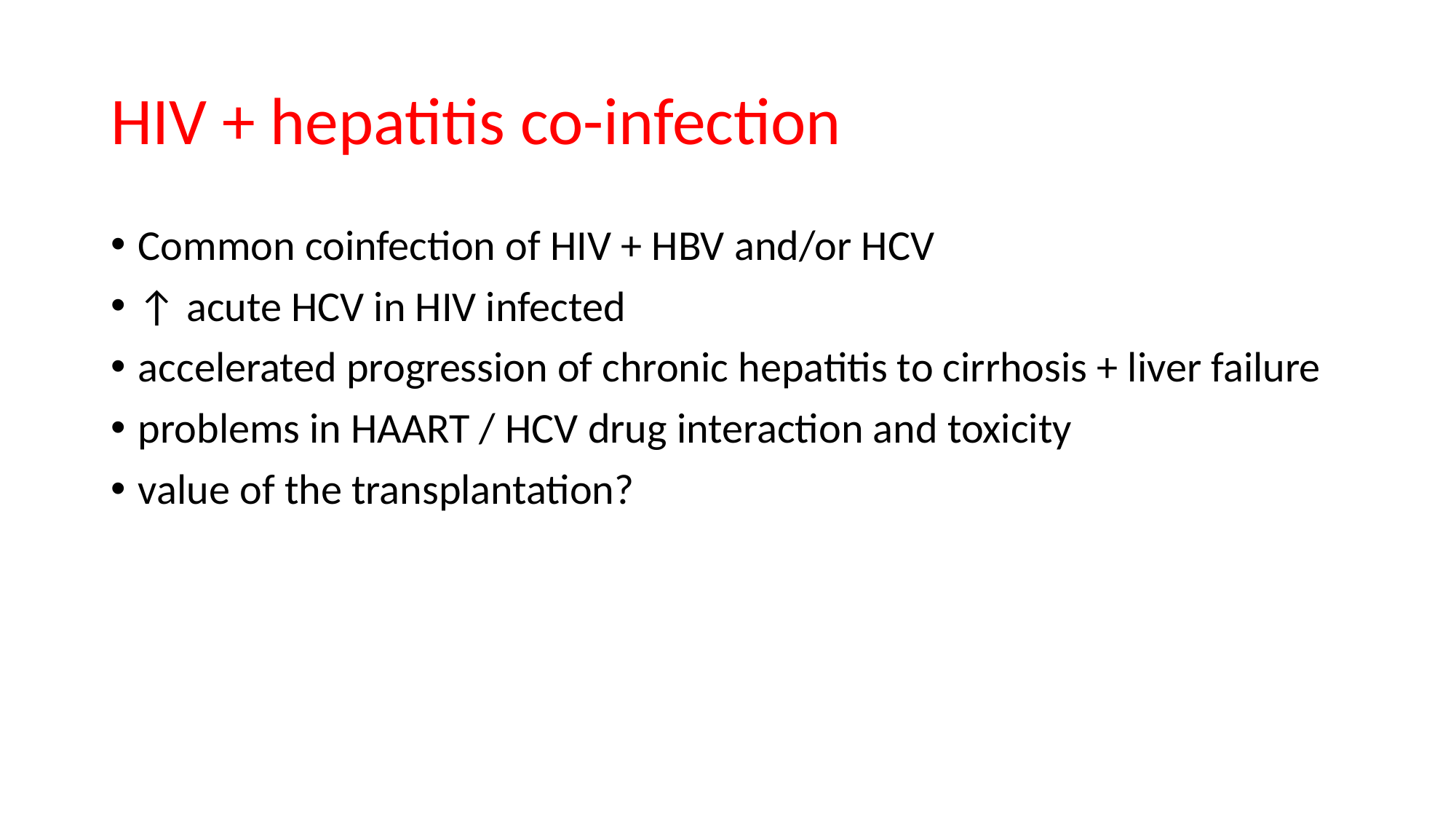

# HIV + hepatitis co-infection
Common coinfection of HIV + HBV and/or HCV
↑ acute HCV in HIV infected
accelerated progression of chronic hepatitis to cirrhosis + liver failure
problems in HAART / HCV drug interaction and toxicity
value of the transplantation?